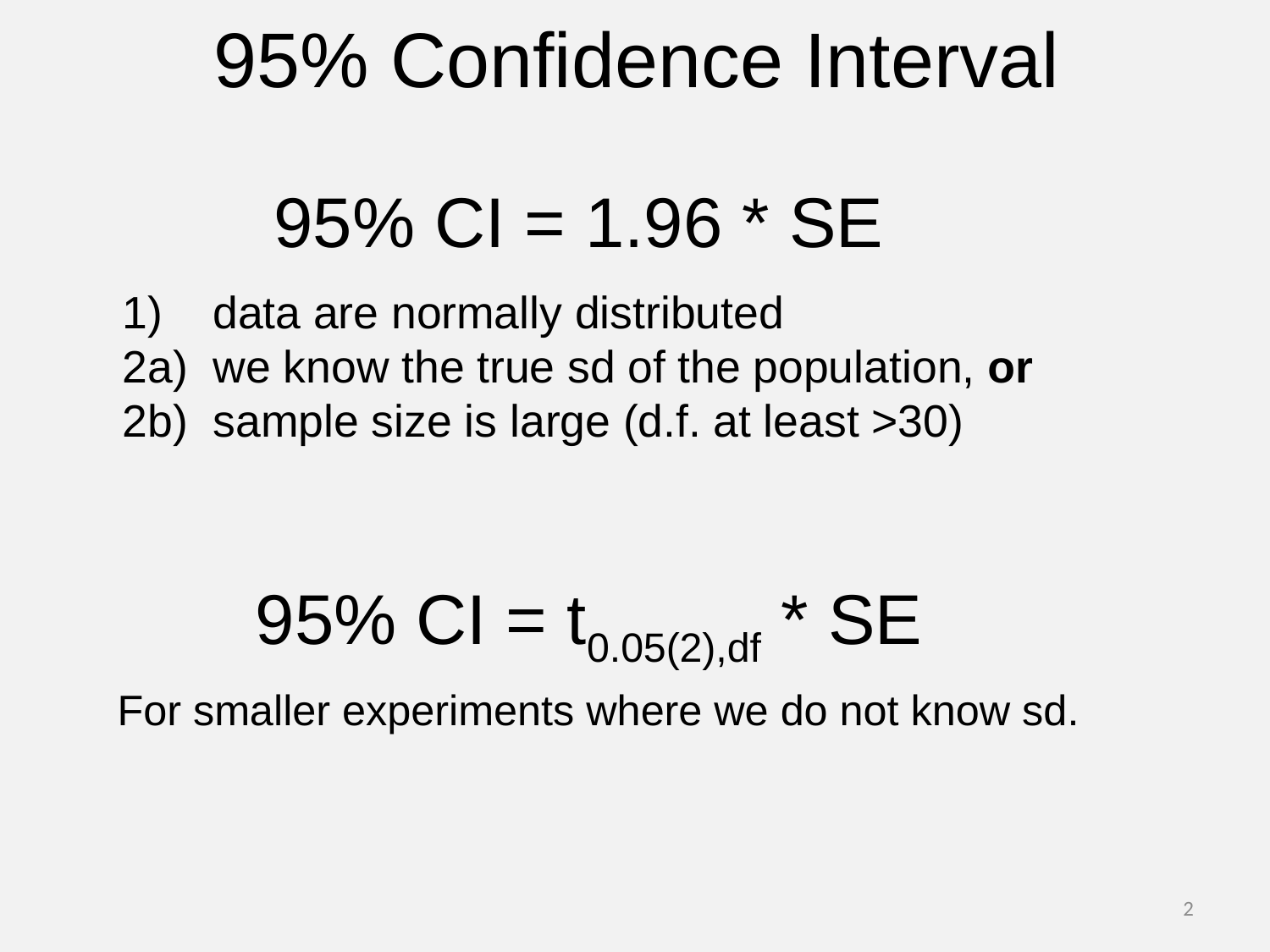

# 95% Confidence Interval
95% CI = 1.96 * SE
1)    data are normally distributed
2a)  we know the true sd of the population, or
2b)  sample size is large (d.f. at least >30)
95% CI = t0.05(2),df * SE
For smaller experiments where we do not know sd.
2